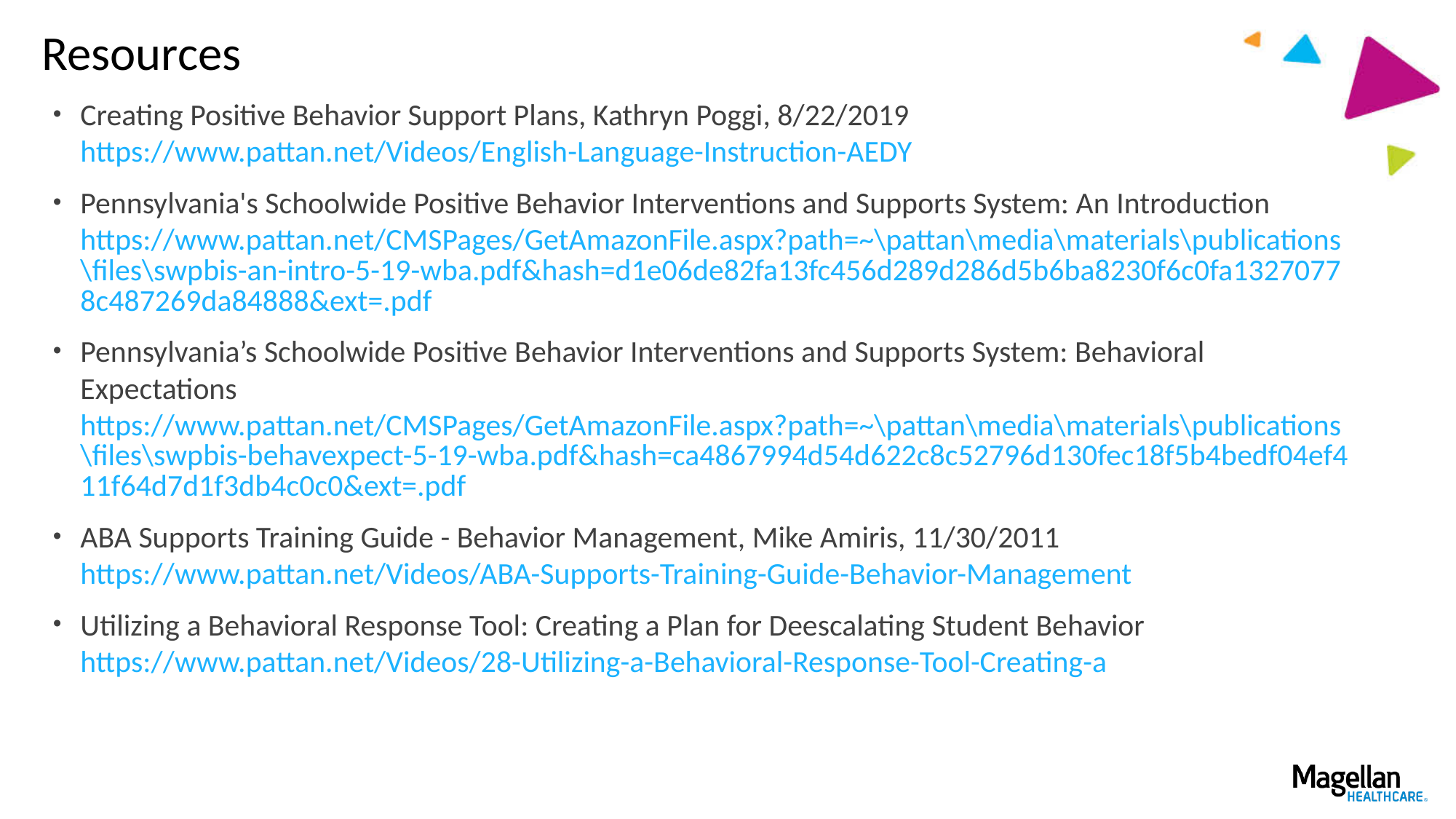

# Resources
Creating Positive Behavior Support Plans, Kathryn Poggi, 8/22/2019 https://www.pattan.net/Videos/English-Language-Instruction-AEDY
Pennsylvania's Schoolwide Positive Behavior Interventions and Supports System: An Introduction https://www.pattan.net/CMSPages/GetAmazonFile.aspx?path=~\pattan\media\materials\publications\files\swpbis-an-intro-5-19-wba.pdf&hash=d1e06de82fa13fc456d289d286d5b6ba8230f6c0fa13270778c487269da84888&ext=.pdf
Pennsylvania’s Schoolwide Positive Behavior Interventions and Supports System: Behavioral Expectations  https://www.pattan.net/CMSPages/GetAmazonFile.aspx?path=~\pattan\media\materials\publications\files\swpbis-behavexpect-5-19-wba.pdf&hash=ca4867994d54d622c8c52796d130fec18f5b4bedf04ef411f64d7d1f3db4c0c0&ext=.pdf
ABA Supports Training Guide - Behavior Management, Mike Amiris, 11/30/2011 https://www.pattan.net/Videos/ABA-Supports-Training-Guide-Behavior-Management
Utilizing a Behavioral Response Tool: Creating a Plan for Deescalating Student Behavior  https://www.pattan.net/Videos/28-Utilizing-a-Behavioral-Response-Tool-Creating-a